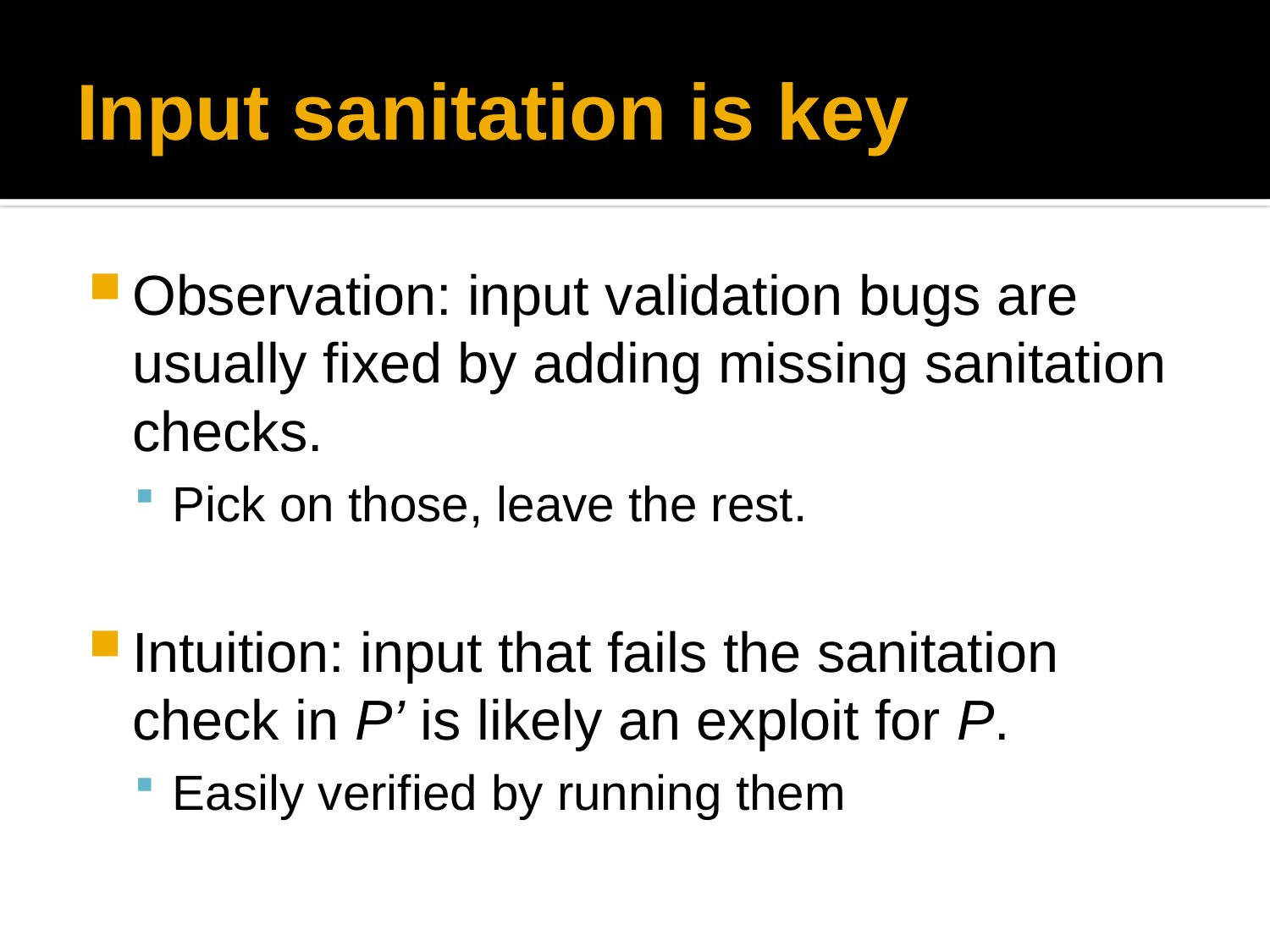

# Input sanitation is key
Observation: input validation bugs are usually fixed by adding missing sanitation checks.
Pick on those, leave the rest.

Intuition: input that fails the sanitation check in P’ is likely an exploit for P.
Easily verified by running them